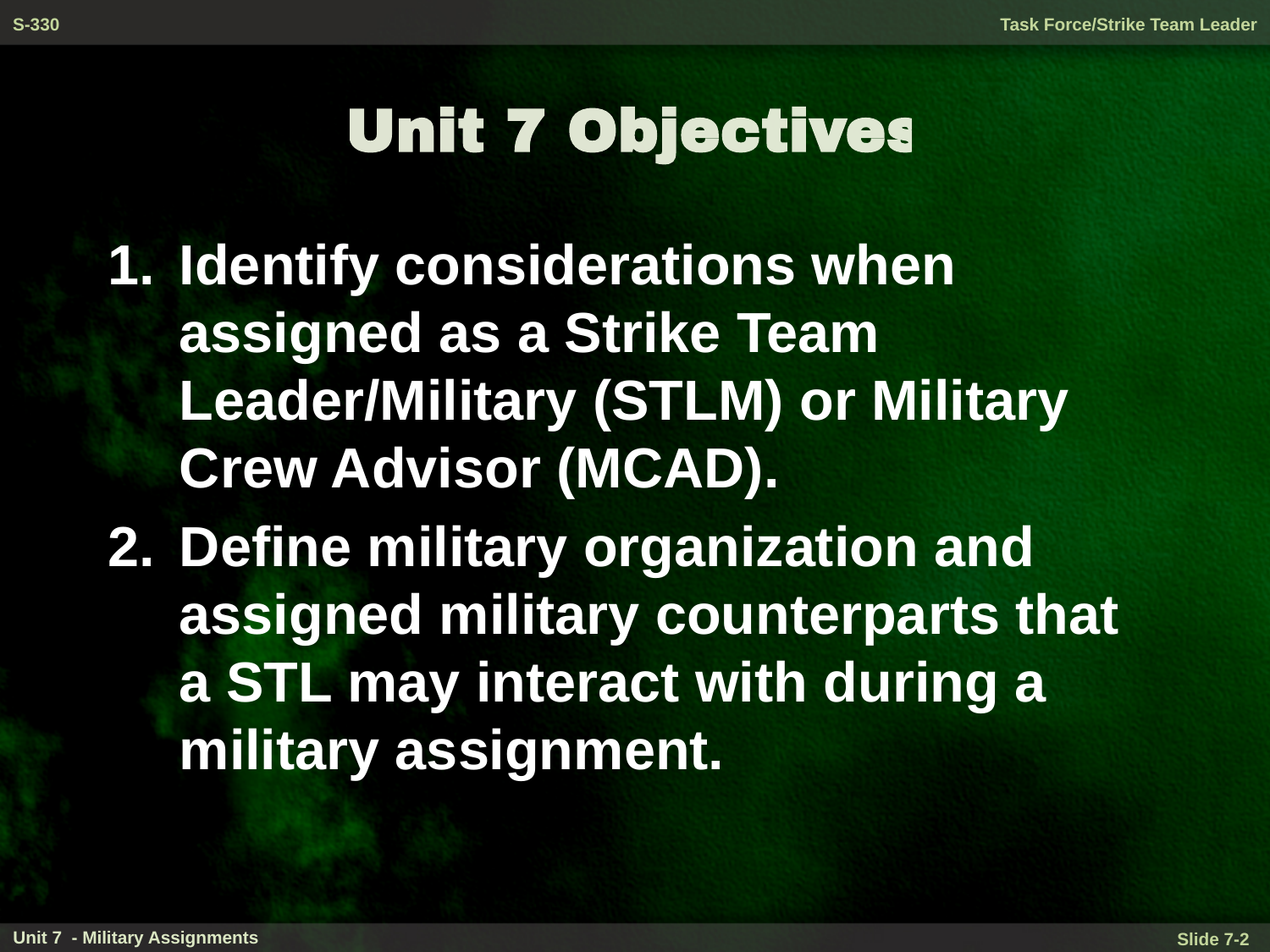

# Unit 7 Objectives
Identify considerations when assigned as a Strike Team Leader/Military (STLM) or Military Crew Advisor (MCAD).
Define military organization and assigned military counterparts that a STL may interact with during a military assignment.
Unit 7  - Military Assignments